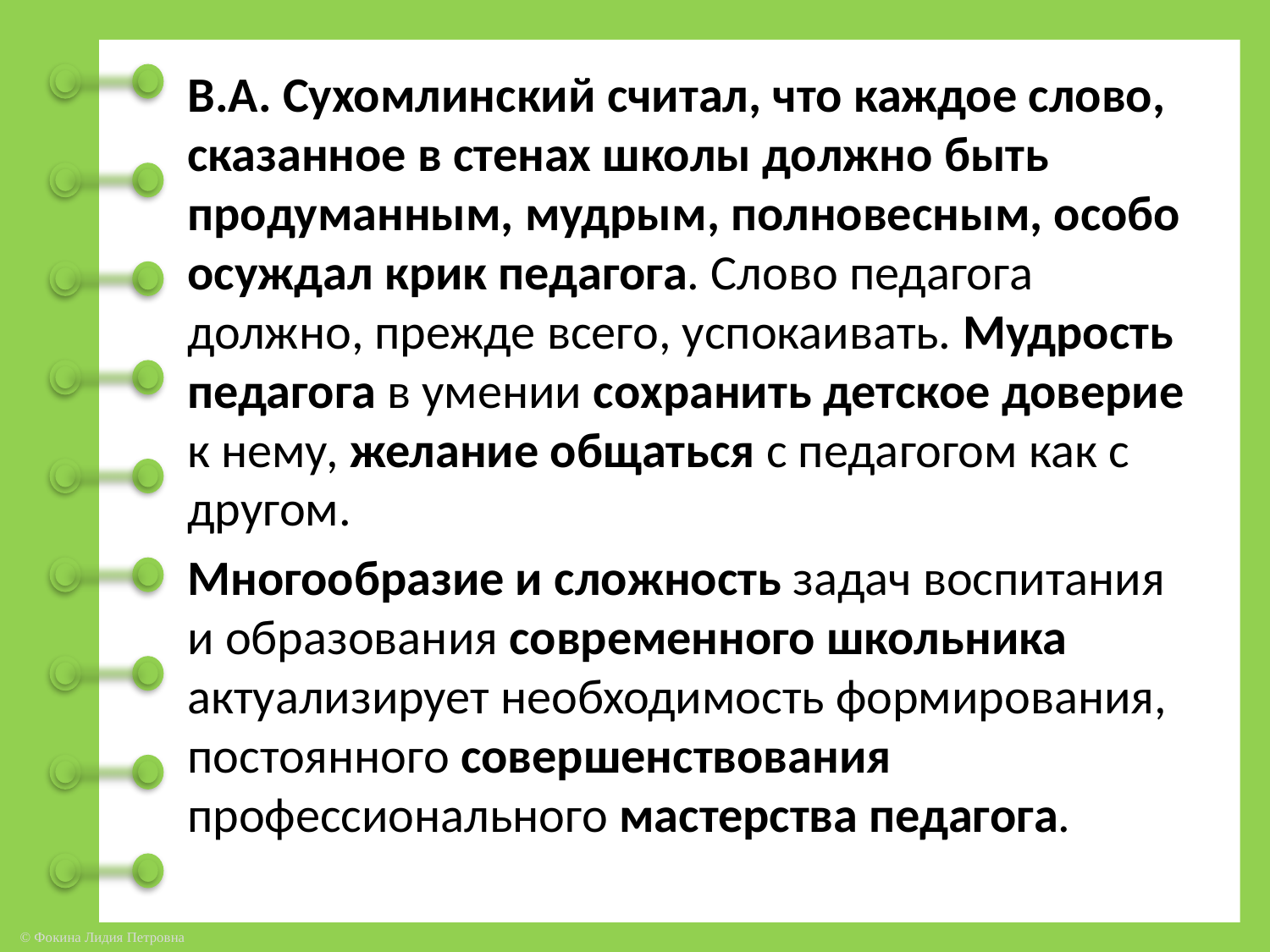

#
В.А. Сухомлинский считал, что каждое слово, сказанное в стенах школы должно быть продуманным, мудрым, полновесным, особо осуждал крик педагога. Слово педагога должно, прежде всего, успокаивать. Мудрость педагога в умении сохранить детское доверие к нему, желание общаться с педагогом как с другом.
Многообразие и сложность задач воспитания и образования современного школьника актуализирует необходимость формирования, постоянного совершенствования профессионального мастерства педагога.